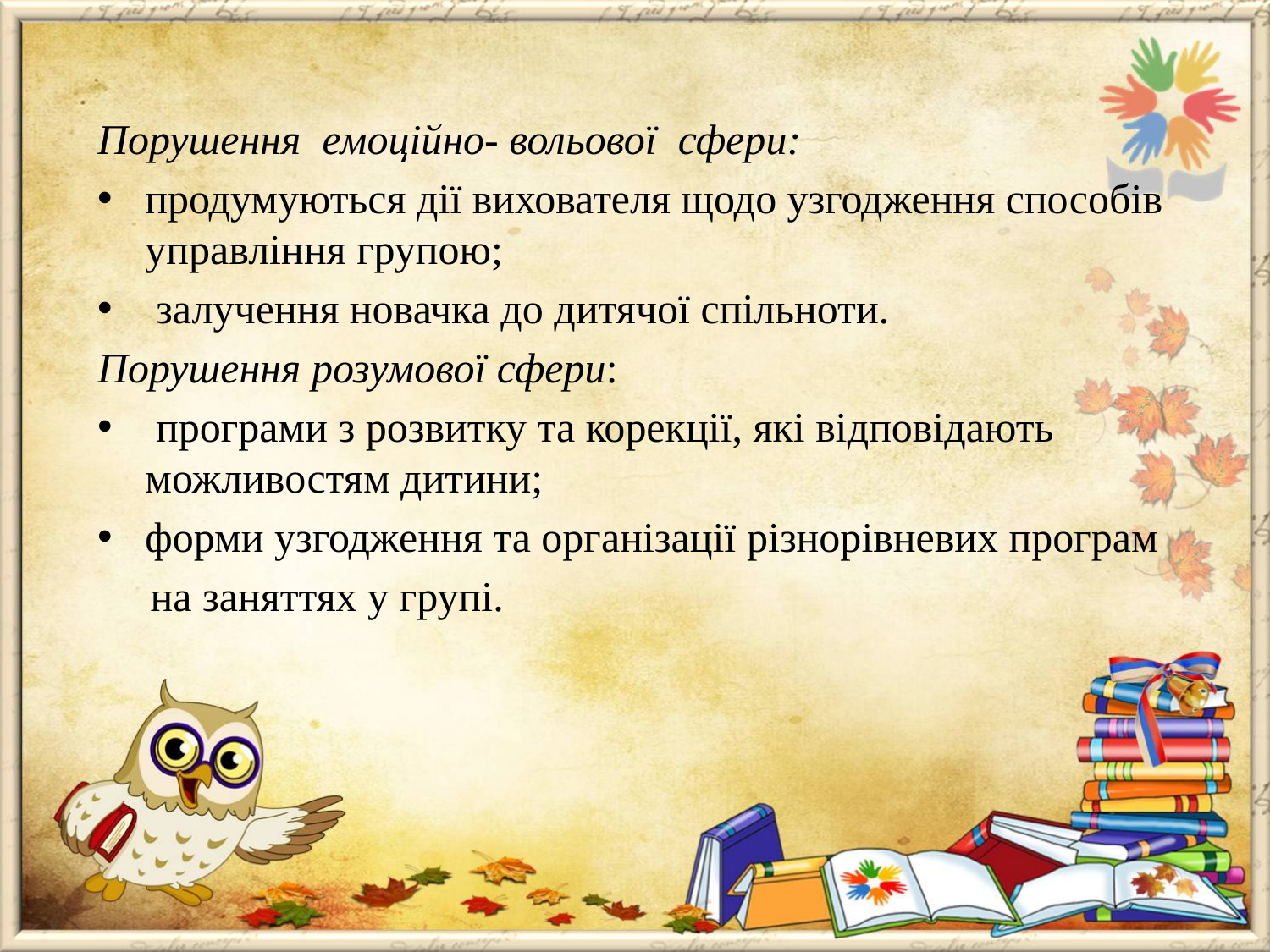

Порушення  емоційно- вольової  сфери:
продумуються дії вихователя щодо узгодження способів управління групою;
 залучення новачка до дитячої спільноти.
Порушення розумової сфери:
 програми з розвитку та корекції, які відповідають можливостям дитини;
форми узгодження та організації різнорівневих програм
     на заняттях у групі.